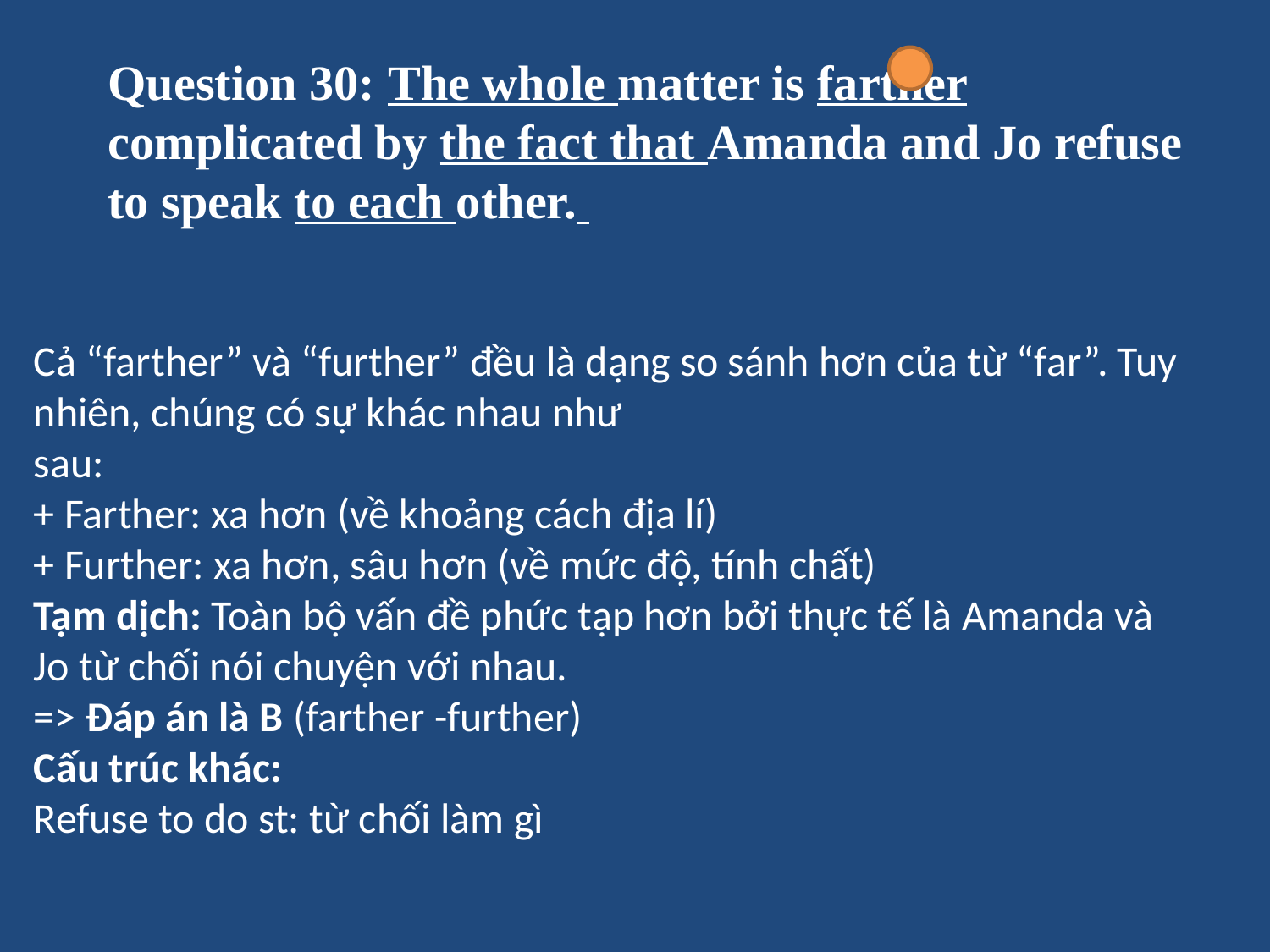

# Question 30: The whole matter is farther complicated by the fact that Amanda and Jo refuse to speak to each other.
Cả “farther” và “further” đều là dạng so sánh hơn của từ “far”. Tuy nhiên, chúng có sự khác nhau như
sau:
+ Farther: xa hơn (về khoảng cách địa lí)
+ Further: xa hơn, sâu hơn (về mức độ, tính chất)
Tạm dịch: Toàn bộ vấn đề phức tạp hơn bởi thực tế là Amanda và Jo từ chối nói chuyện với nhau.
=> Đáp án là B (farther -further)
Cấu trúc khác:
Refuse to do st: từ chối làm gì